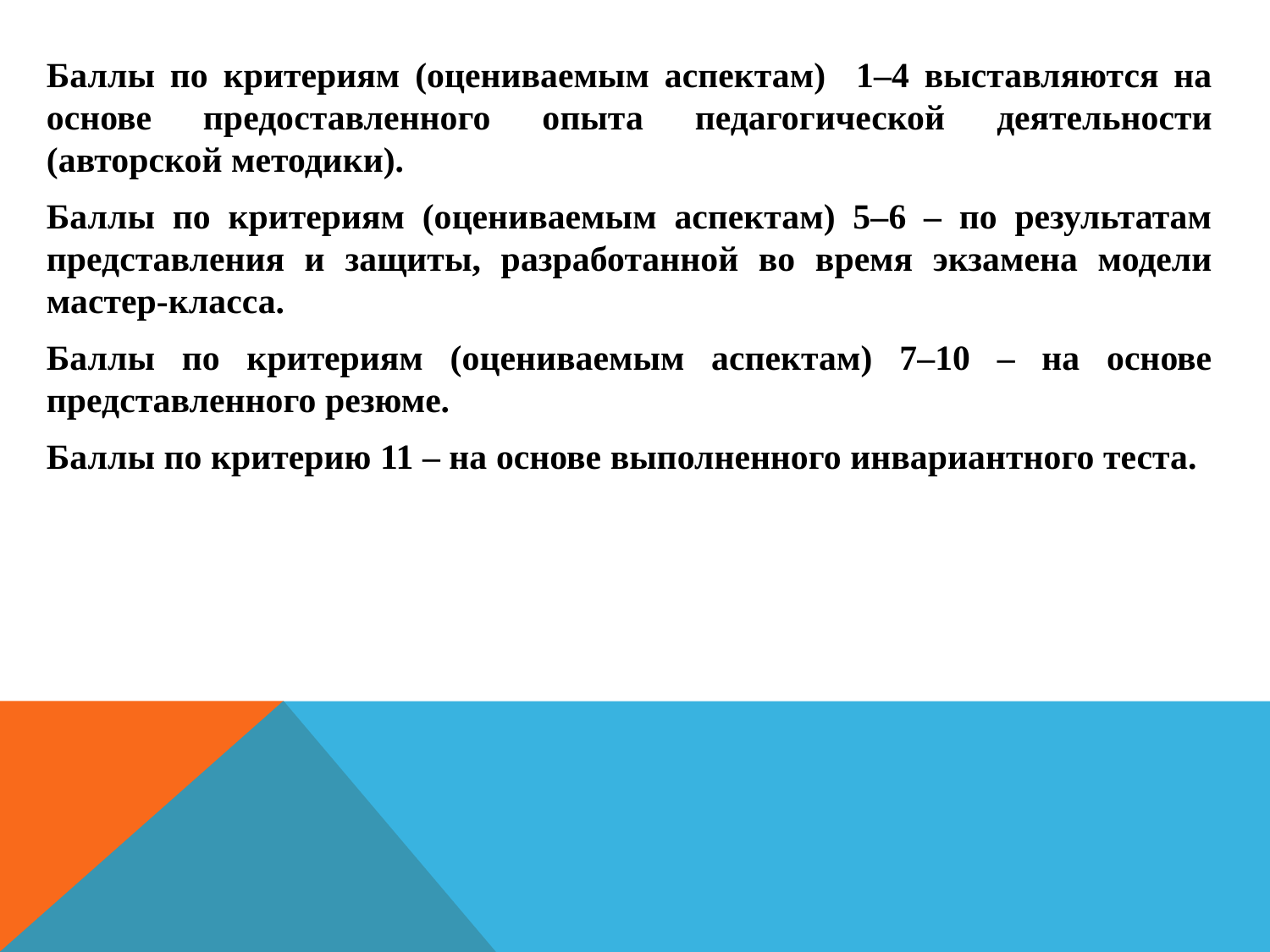

Баллы по критериям (оцениваемым аспектам)  1–4 выставляются на основе предоставленного опыта педагогической деятельности (авторской методики).
Баллы по критериям (оцениваемым аспектам) 5–6 – по результатам представления и защиты, разработанной во время экзамена модели мастер-класса.
Баллы по критериям (оцениваемым аспектам) 7–10 – на основе представленного резюме.
Баллы по критерию 11 – на основе выполненного инвариантного теста.